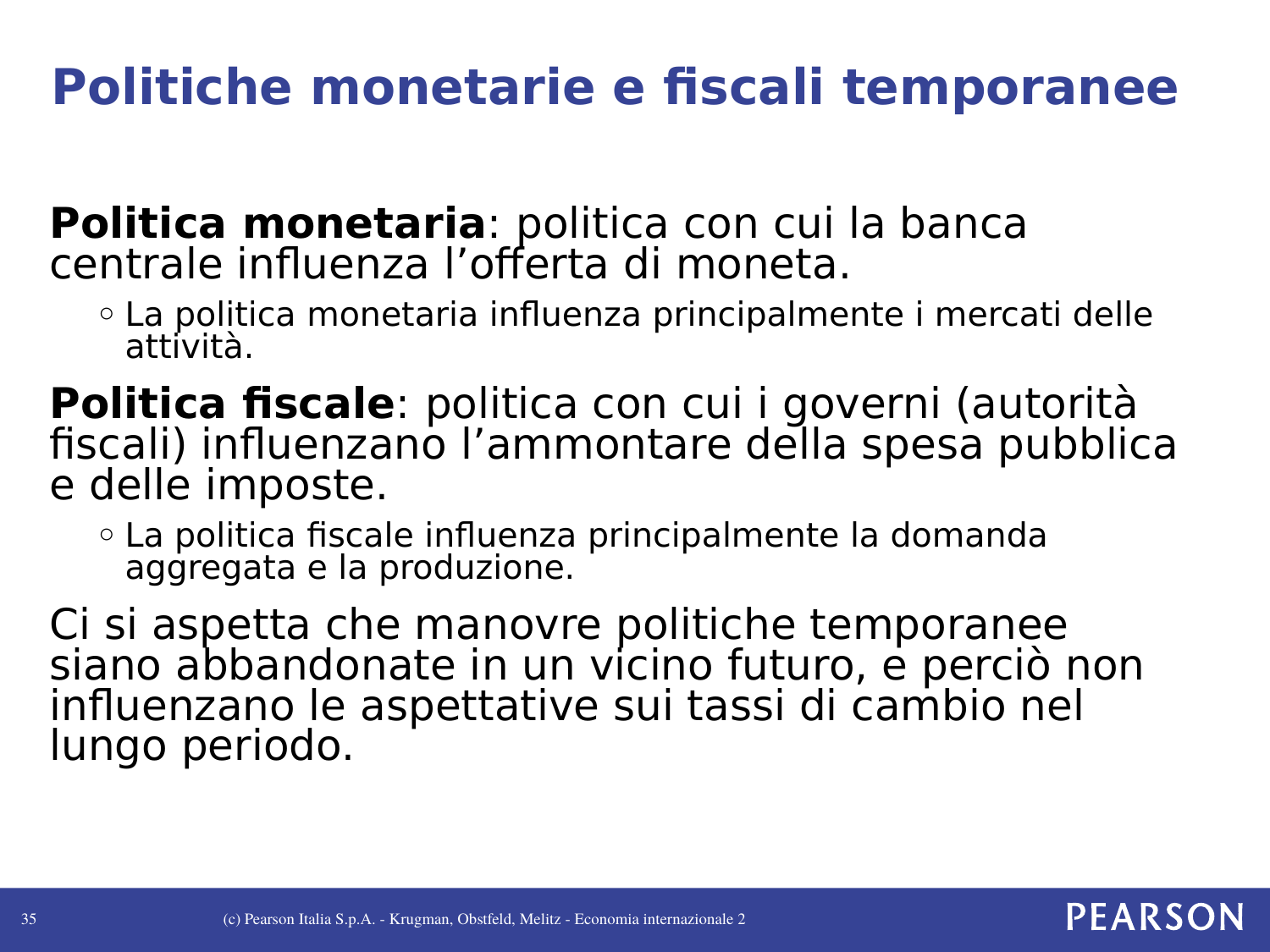

# Politiche monetarie e fiscali temporanee
Politica monetaria: politica con cui la banca centrale influenza l’offerta di moneta.
La politica monetaria influenza principalmente i mercati delle attività.
Politica fiscale: politica con cui i governi (autorità fiscali) influenzano l’ammontare della spesa pubblica e delle imposte.
La politica fiscale influenza principalmente la domanda aggregata e la produzione.
Ci si aspetta che manovre politiche temporanee siano abbandonate in un vicino futuro, e perciò non influenzano le aspettative sui tassi di cambio nel lungo periodo.
35
(c) Pearson Italia S.p.A. - Krugman, Obstfeld, Melitz - Economia internazionale 2